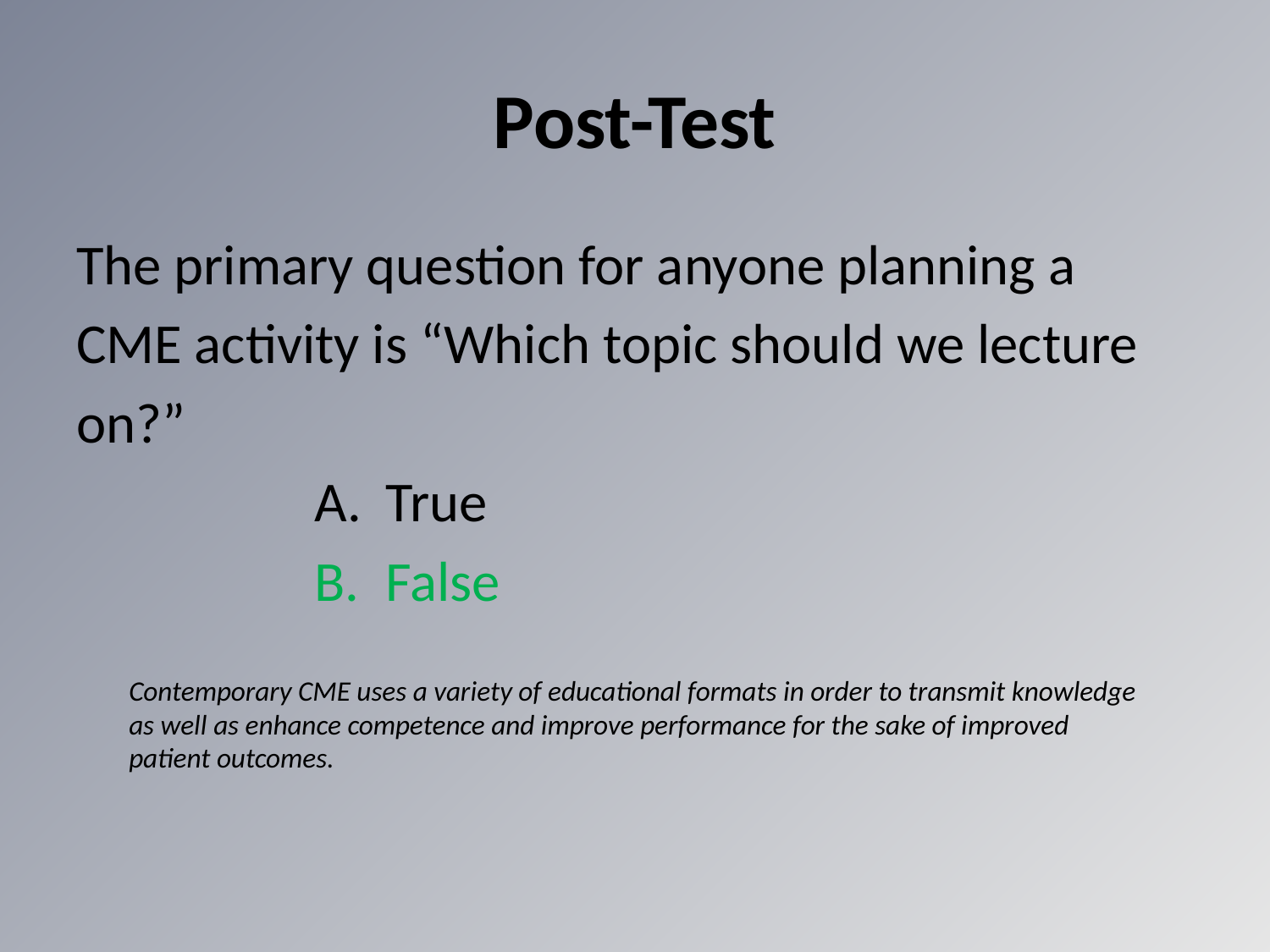

# Post-Test
The primary question for anyone planning a
CME activity is “Which topic should we lecture
on?”
True
False

Contemporary CME uses a variety of educational formats in order to transmit knowledge as well as enhance competence and improve performance for the sake of improved patient outcomes.